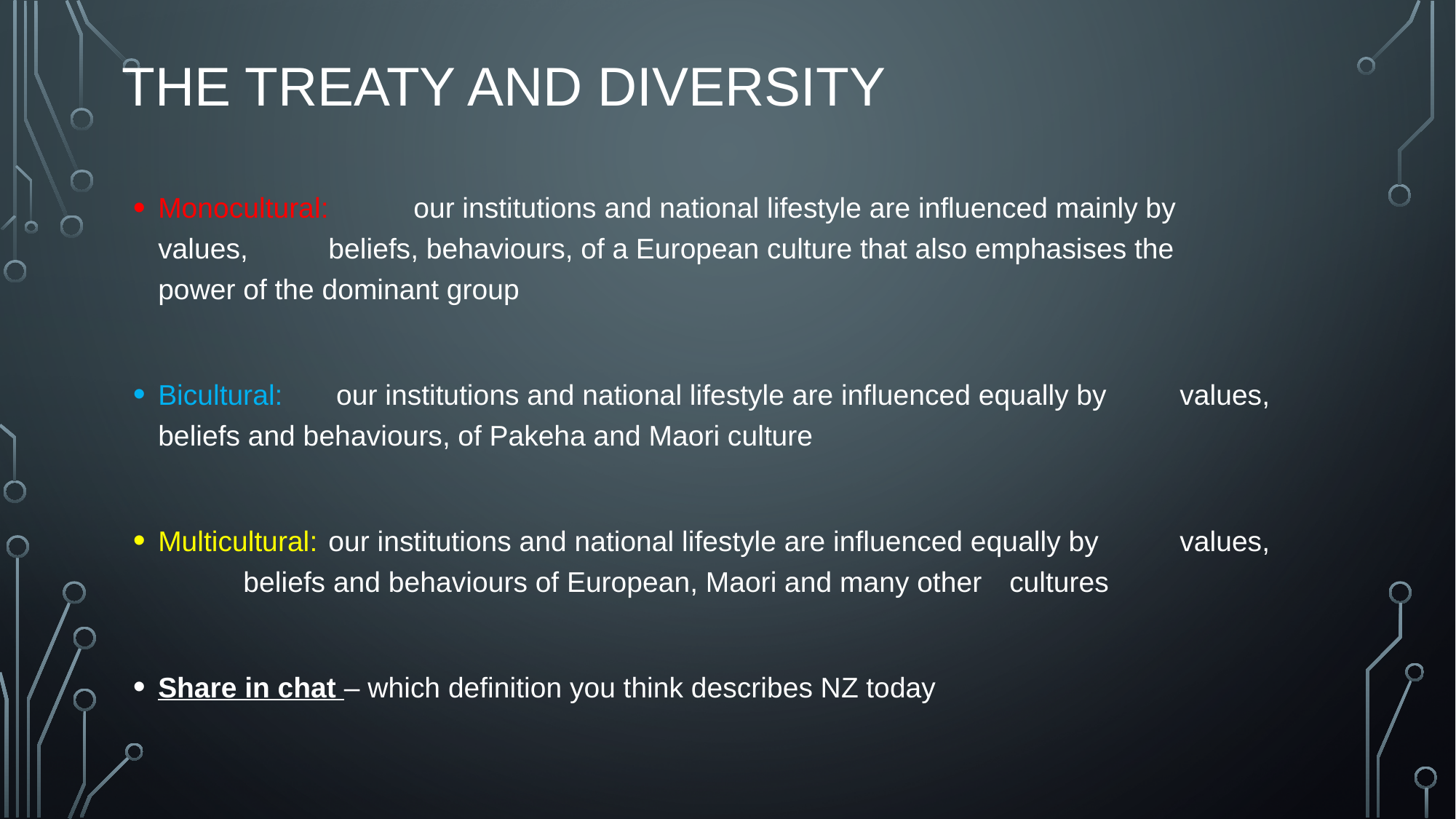

# The treaty and Diversity

Monocultural:  	our institutions and national lifestyle are influenced mainly by values, 			beliefs, behaviours, of a European culture that also emphasises the 			power of the dominant group

Bicultural:	 our institutions and national lifestyle are influenced equally by 				values, beliefs and behaviours, of Pakeha and Maori culture

Multicultural: 	our institutions and national lifestyle are influenced equally by 				values, 	beliefs and behaviours of European, Maori and many other 			cultures

Share in chat – which definition you think describes NZ today